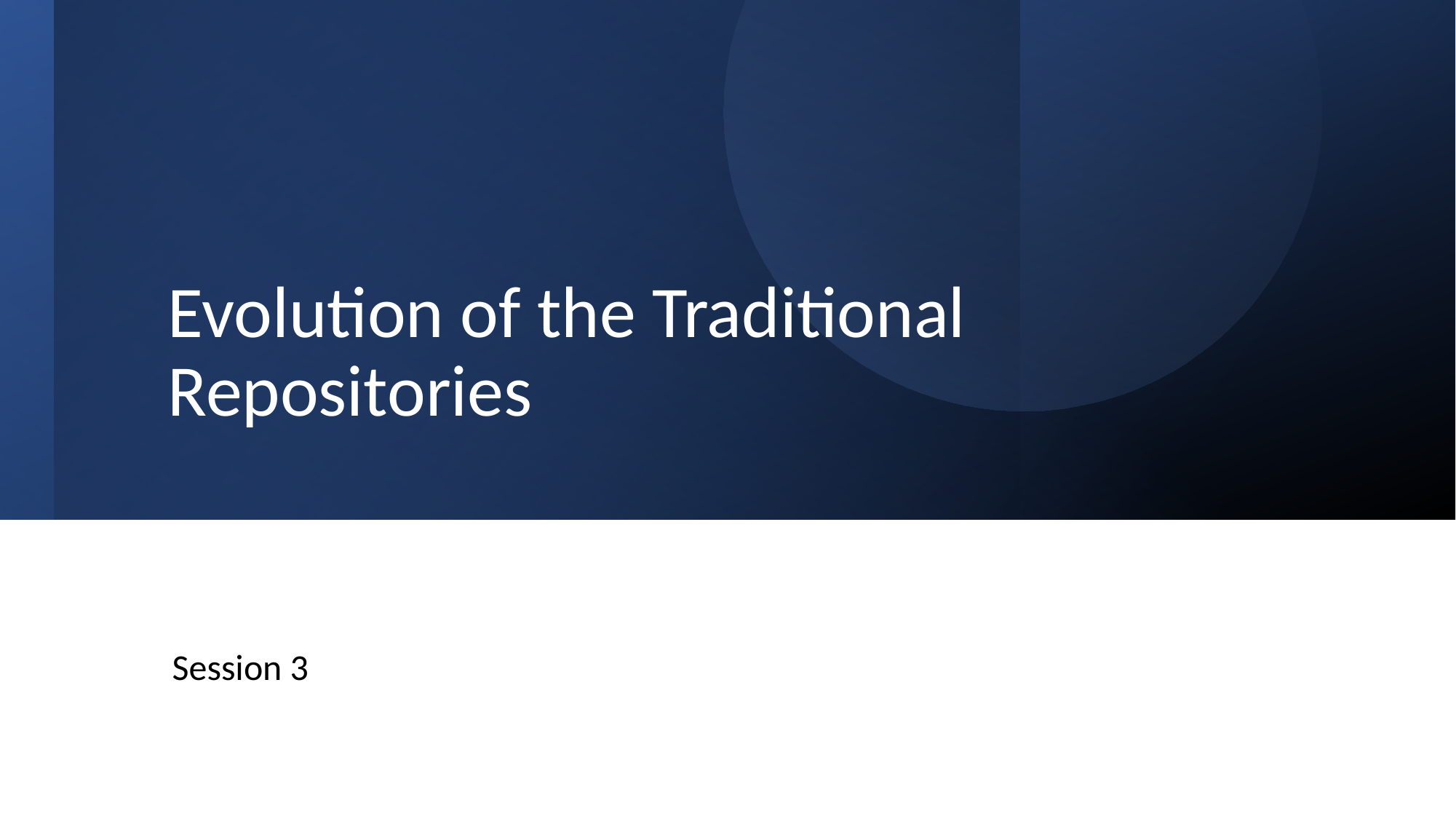

# Evolution of the Traditional Repositories
Session 3